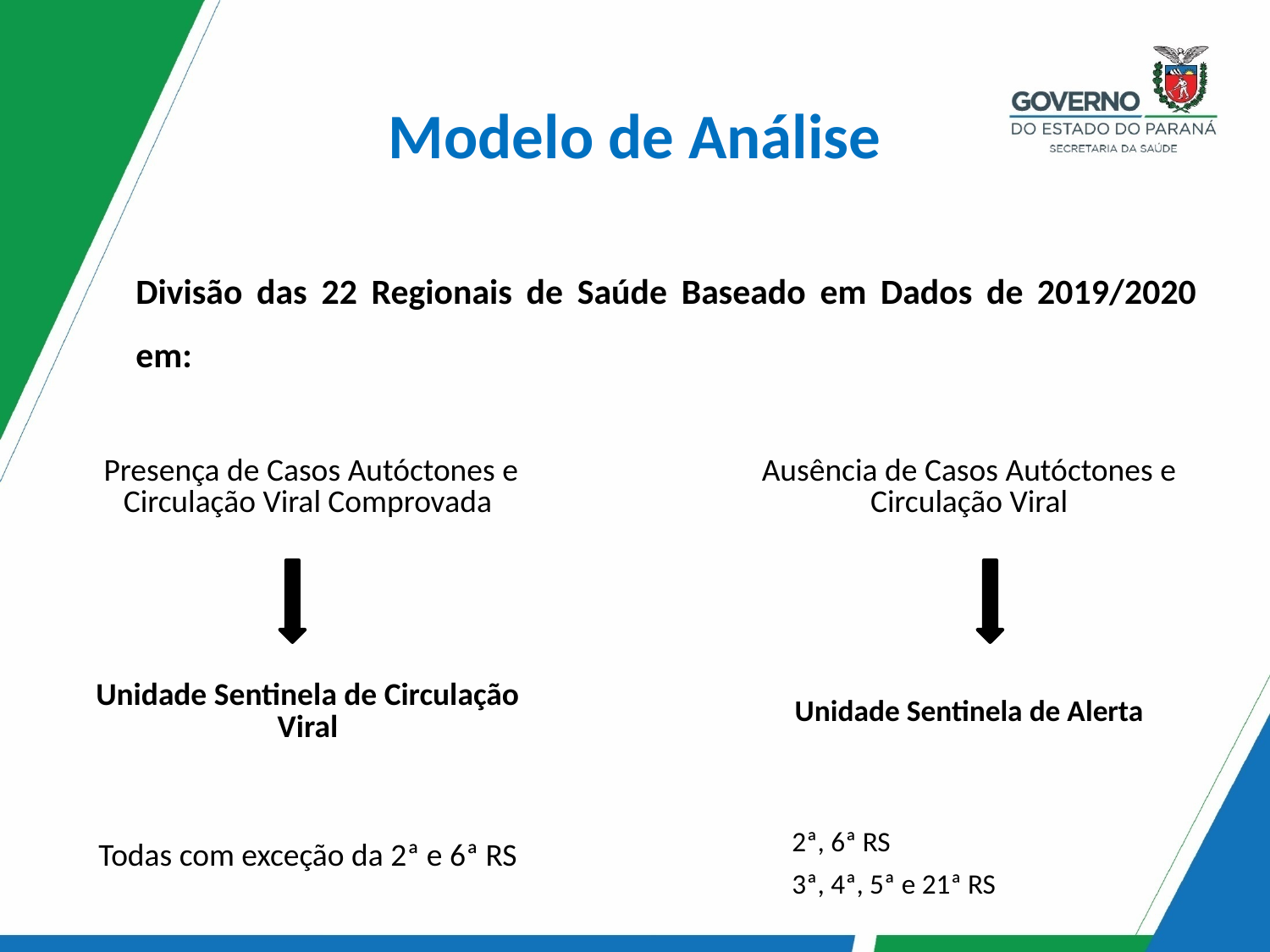

Modelo de Análise

Divisão das 22 Regionais de Saúde Baseado em Dados de 2019/2020 em:

| Presença de Casos Autóctones e Circulação Viral Comprovada |  | Ausência de Casos Autóctones e Circulação Viral |
| --- | --- | --- |
|  |  |  |
| Unidade Sentinela de Circulação Viral |  | Unidade Sentinela de Alerta |
| Todas com exceção da 2ª e 6ª RS |  | 2ª, 6ª RS 3ª, 4ª, 5ª e 21ª RS |